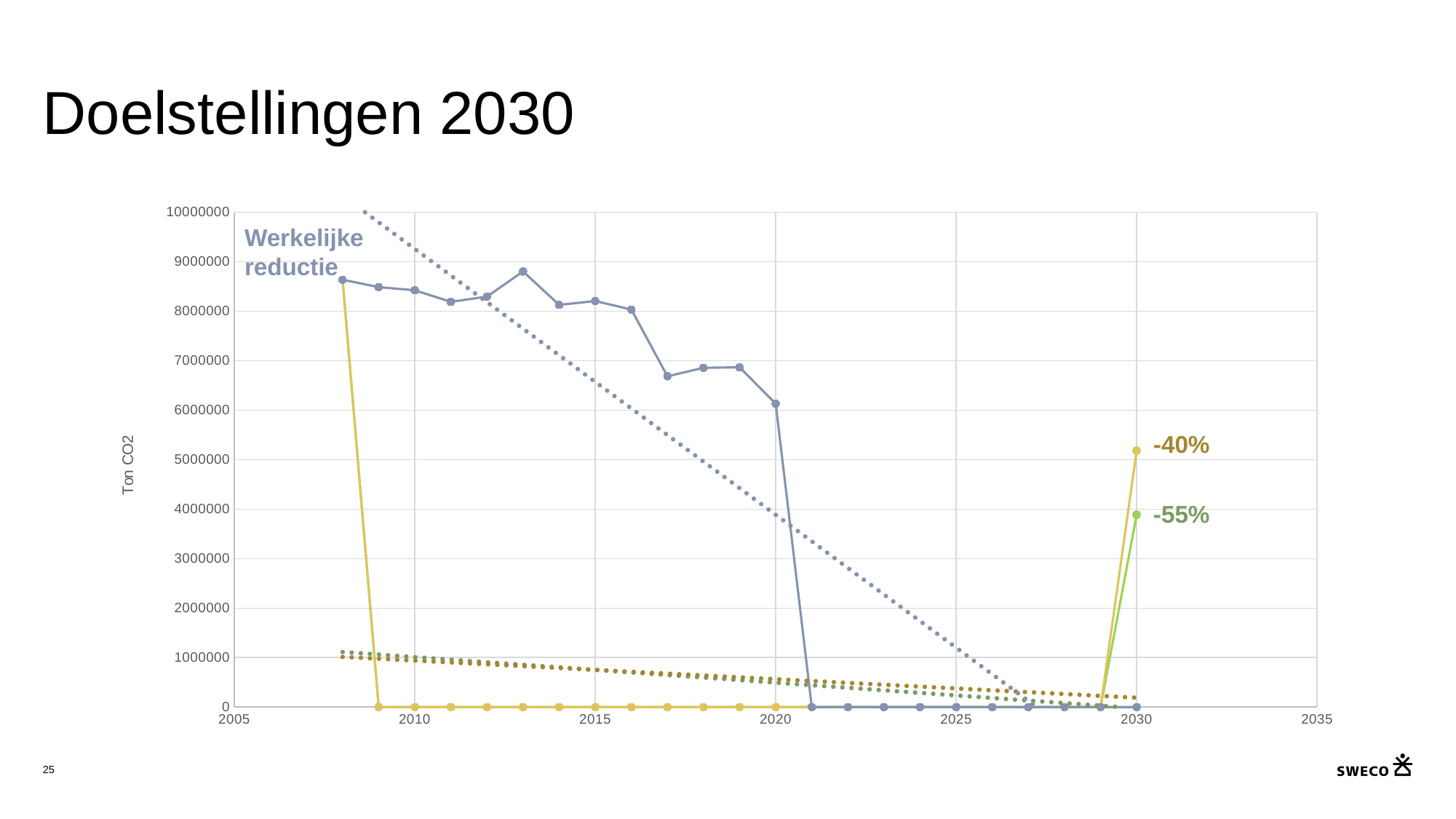

# Doelstellingen 2030

### Chart

| Category |  |  |  |
|---|---|---|---|
Werkelijke reductie
-40%
-55%
25